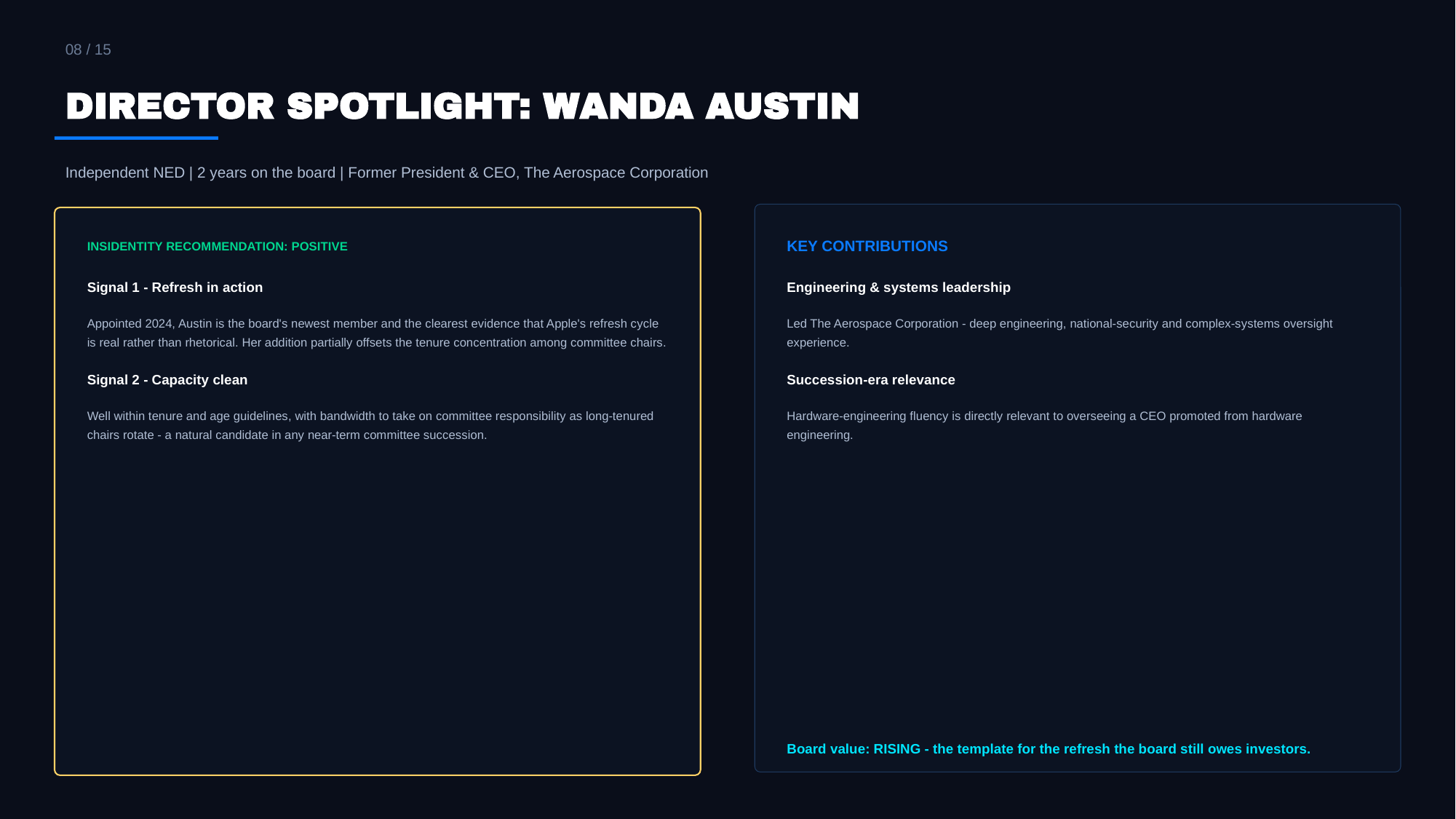

08 / 15
DIRECTOR SPOTLIGHT: WANDA AUSTIN

Independent NED | 2 years on the board | Former President & CEO, The Aerospace Corporation

INSIDENTITY RECOMMENDATION: POSITIVE
KEY CONTRIBUTIONS
Signal 1 - Refresh in action
Engineering & systems leadership
Appointed 2024, Austin is the board's newest member and the clearest evidence that Apple's refresh cycle is real rather than rhetorical. Her addition partially offsets the tenure concentration among committee chairs.
Led The Aerospace Corporation - deep engineering, national-security and complex-systems oversight experience.
Signal 2 - Capacity clean
Succession-era relevance
Well within tenure and age guidelines, with bandwidth to take on committee responsibility as long-tenured chairs rotate - a natural candidate in any near-term committee succession.
Hardware-engineering fluency is directly relevant to overseeing a CEO promoted from hardware engineering.
Board value: RISING - the template for the refresh the board still owes investors.